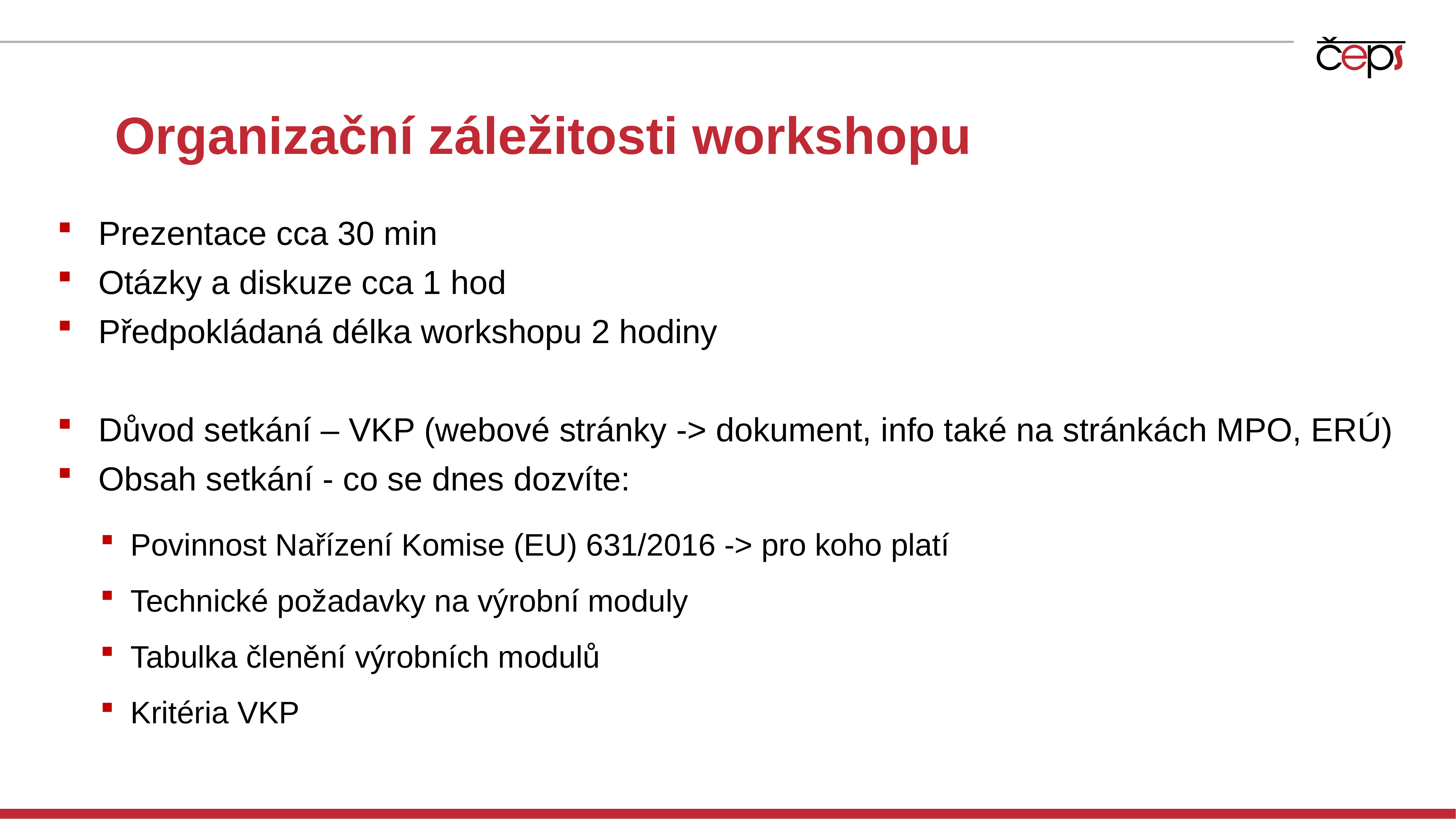

# Organizační záležitosti workshopu
Prezentace cca 30 min
Otázky a diskuze cca 1 hod
Předpokládaná délka workshopu 2 hodiny

Důvod setkání – VKP (webové stránky -> dokument, info také na stránkách MPO, ERÚ)
Obsah setkání - co se dnes dozvíte:
Povinnost Nařízení Komise (EU) 631/2016 -> pro koho platí
Technické požadavky na výrobní moduly
Tabulka členění výrobních modulů
Kritéria VKP